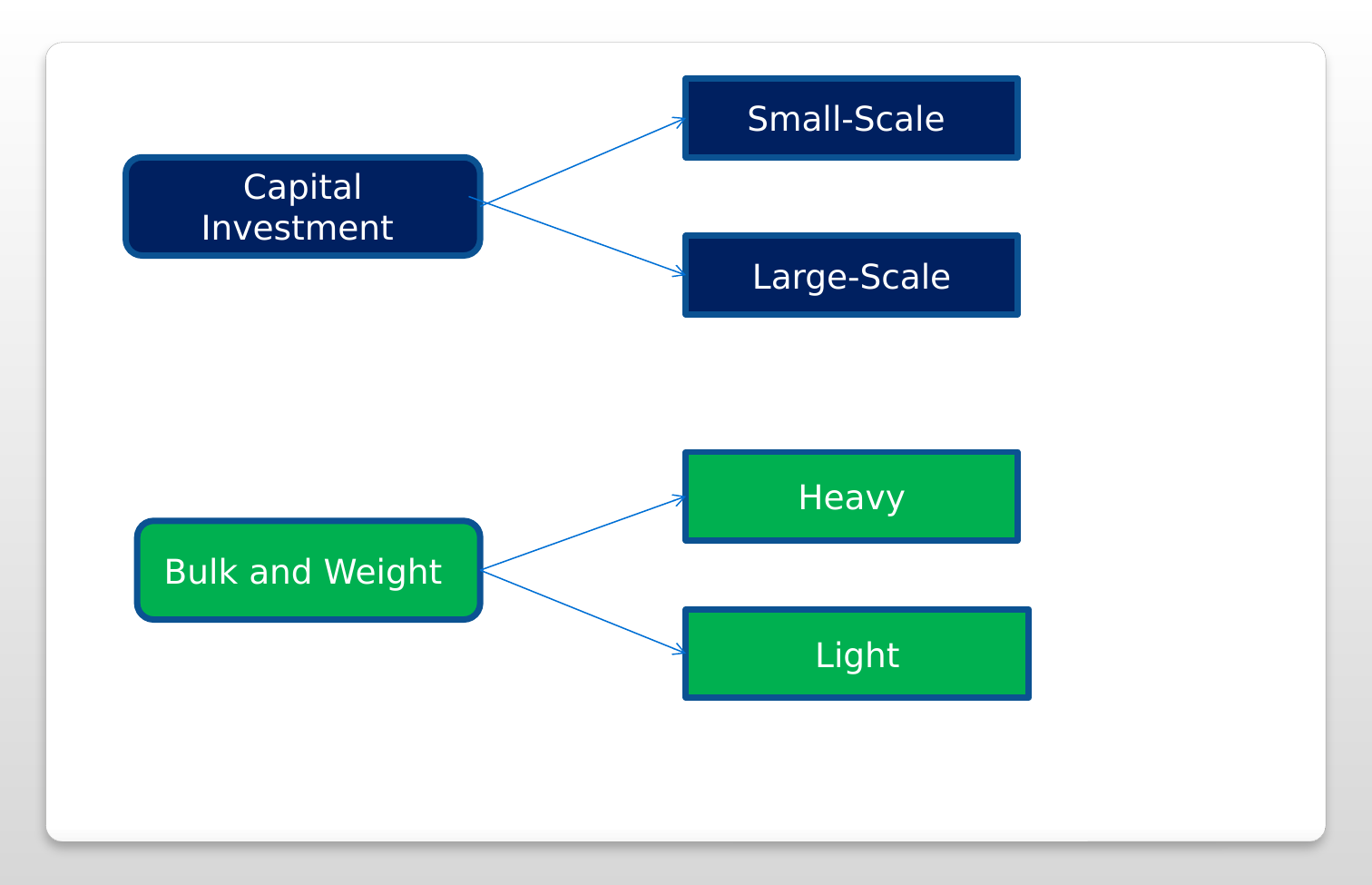

Small-Scale
Capital Investment
Large-Scale
Heavy
Bulk and Weight
Light